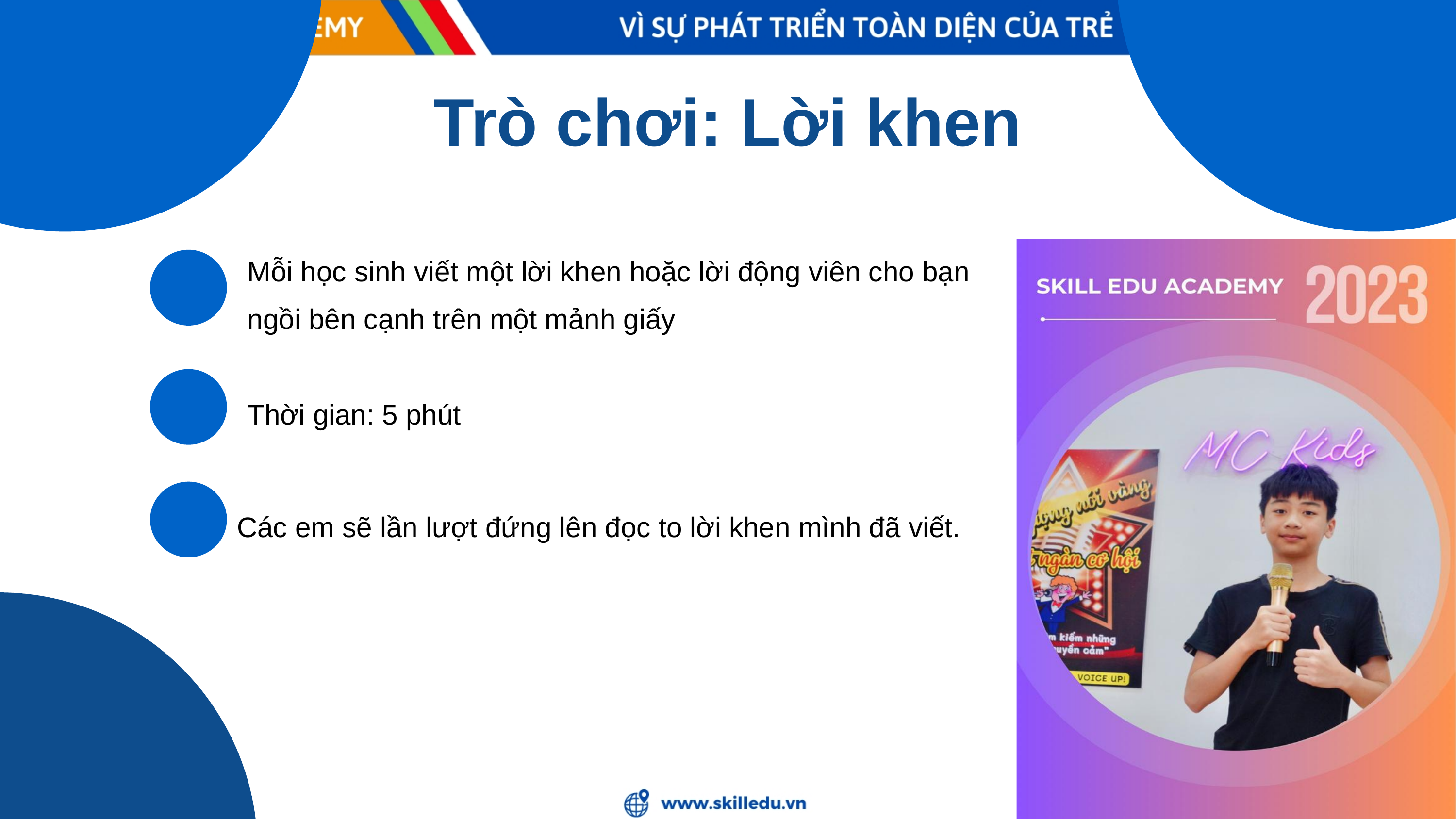

Trò chơi: Lời khen
Mỗi học sinh viết một lời khen hoặc lời động viên cho bạn ngồi bên cạnh trên một mảnh giấy

Thời gian: 5 phút

Các em sẽ lần lượt đứng lên đọc to lời khen mình đã viết.